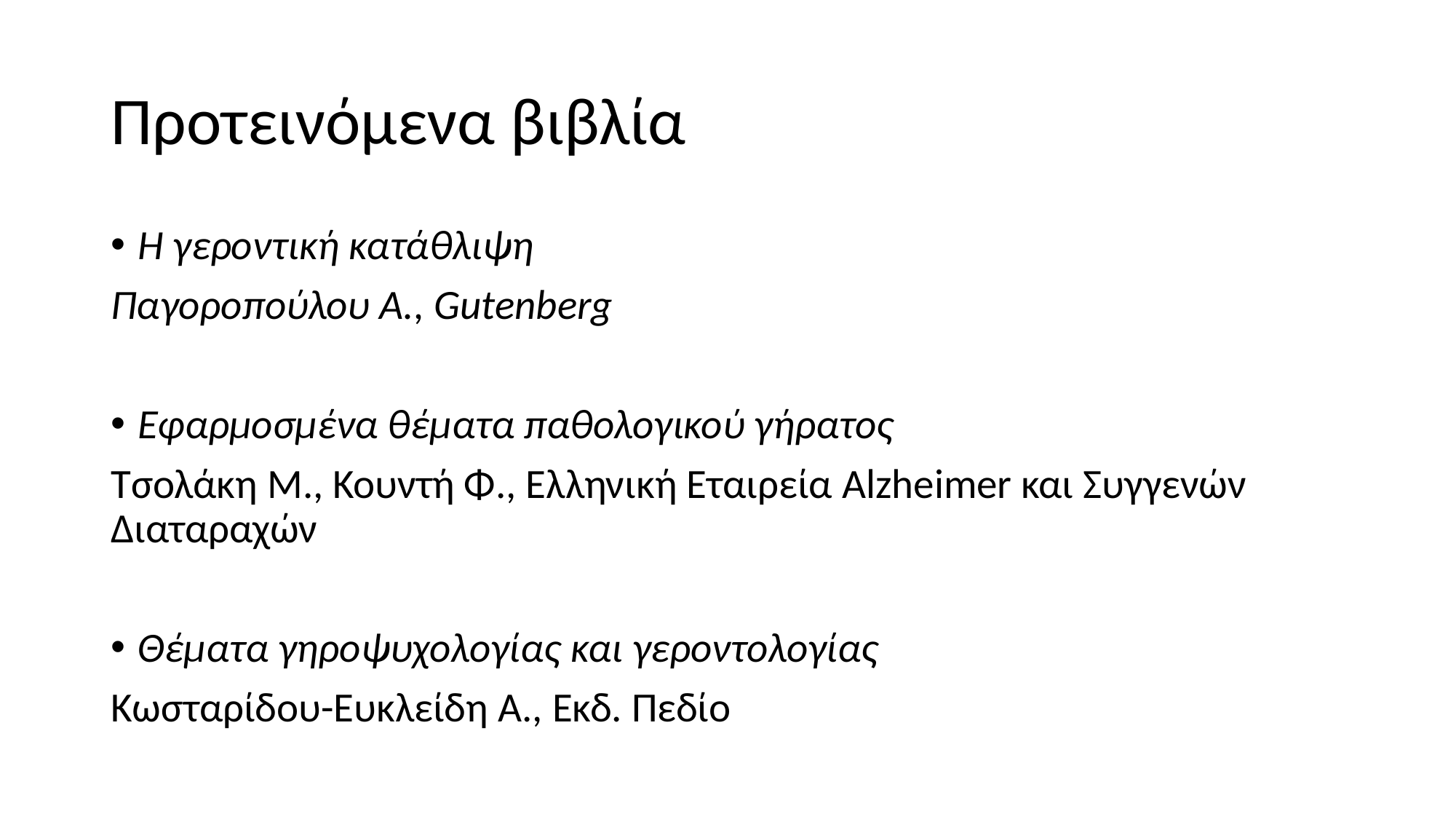

# Προτεινόμενα βιβλία
Η γεροντική κατάθλιψη
Παγοροπούλου Α., Gutenberg

Εφαρμοσμένα θέματα παθολογικού γήρατος
Τσολάκη Μ., Κουντή Φ., Ελληνική Εταιρεία Alzheimer και Συγγενών Διαταραχών

Θέματα γηροψυχολογίας και γεροντολογίας
Κωσταρίδου-Ευκλείδη Α., Εκδ. Πεδίο